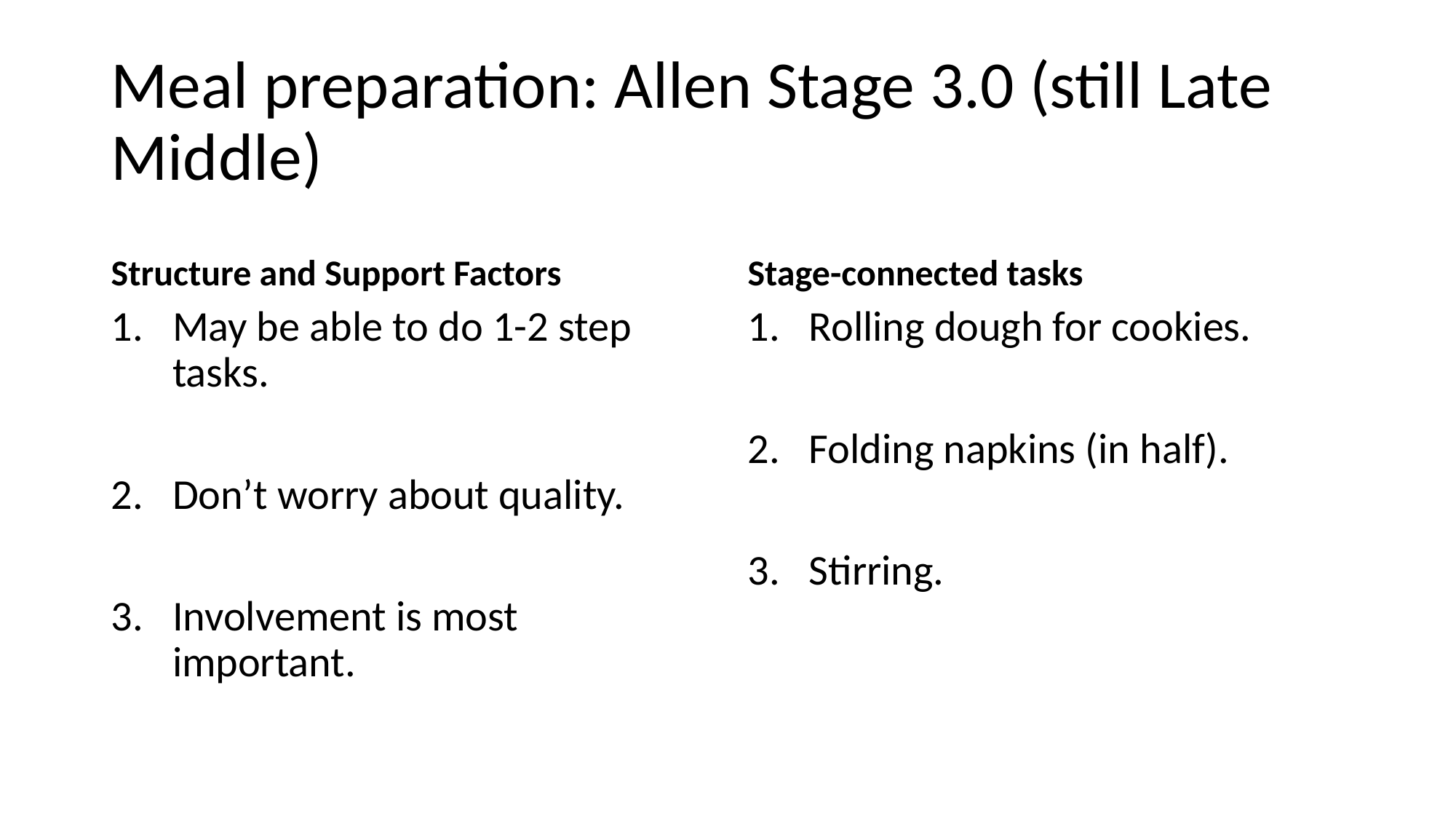

# Meal preparation: Allen Stage 3.0 (still Late Middle)
Structure and Support Factors
Stage-connected tasks
May be able to do 1-2 step tasks.

Don’t worry about quality.

Involvement is most important.
Rolling dough for cookies.

Folding napkins (in half).

Stirring.